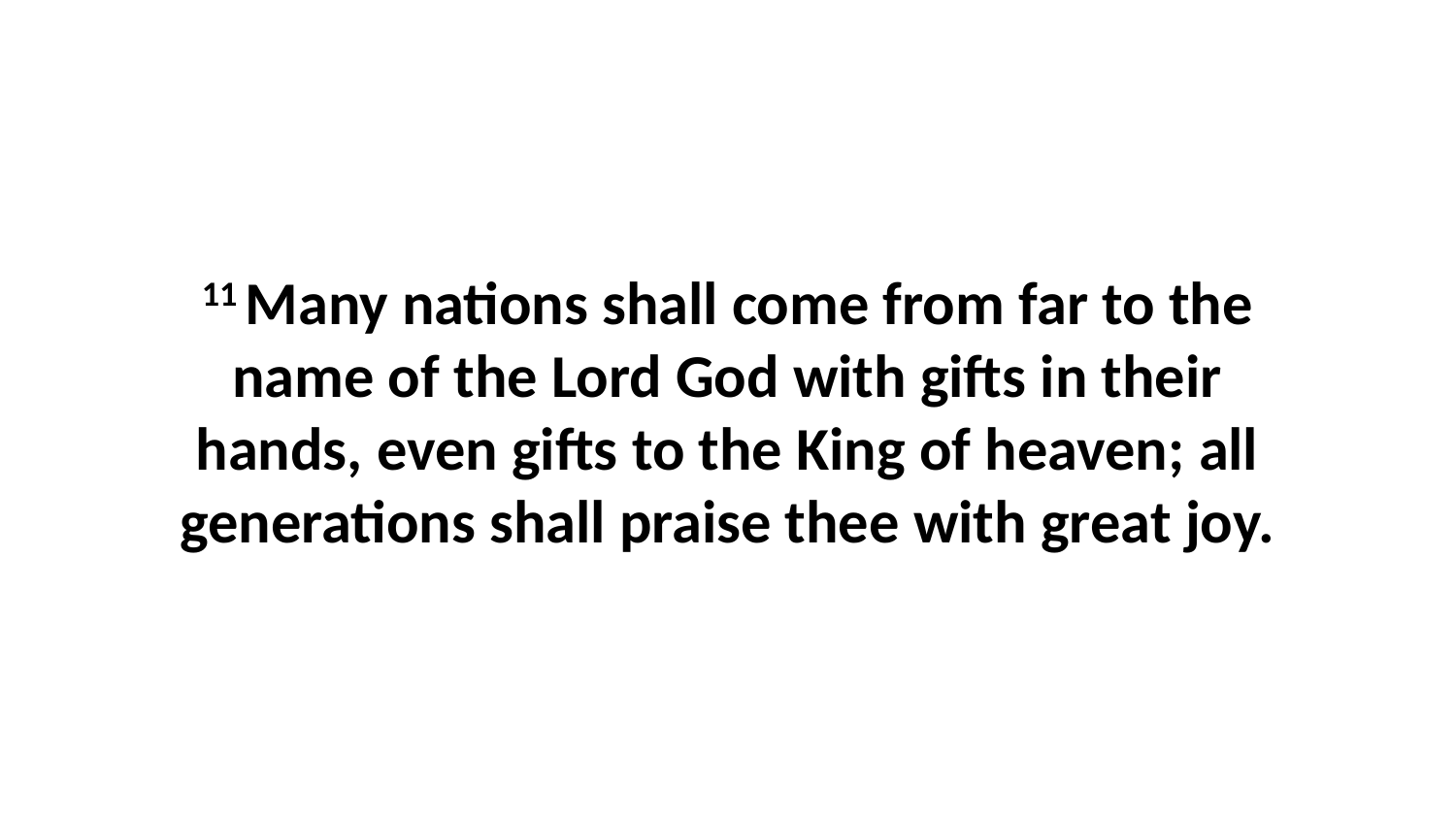

11 Many nations shall come from far to the name of the Lord God with gifts in their hands, even gifts to the King of heaven; all generations shall praise thee with great joy.